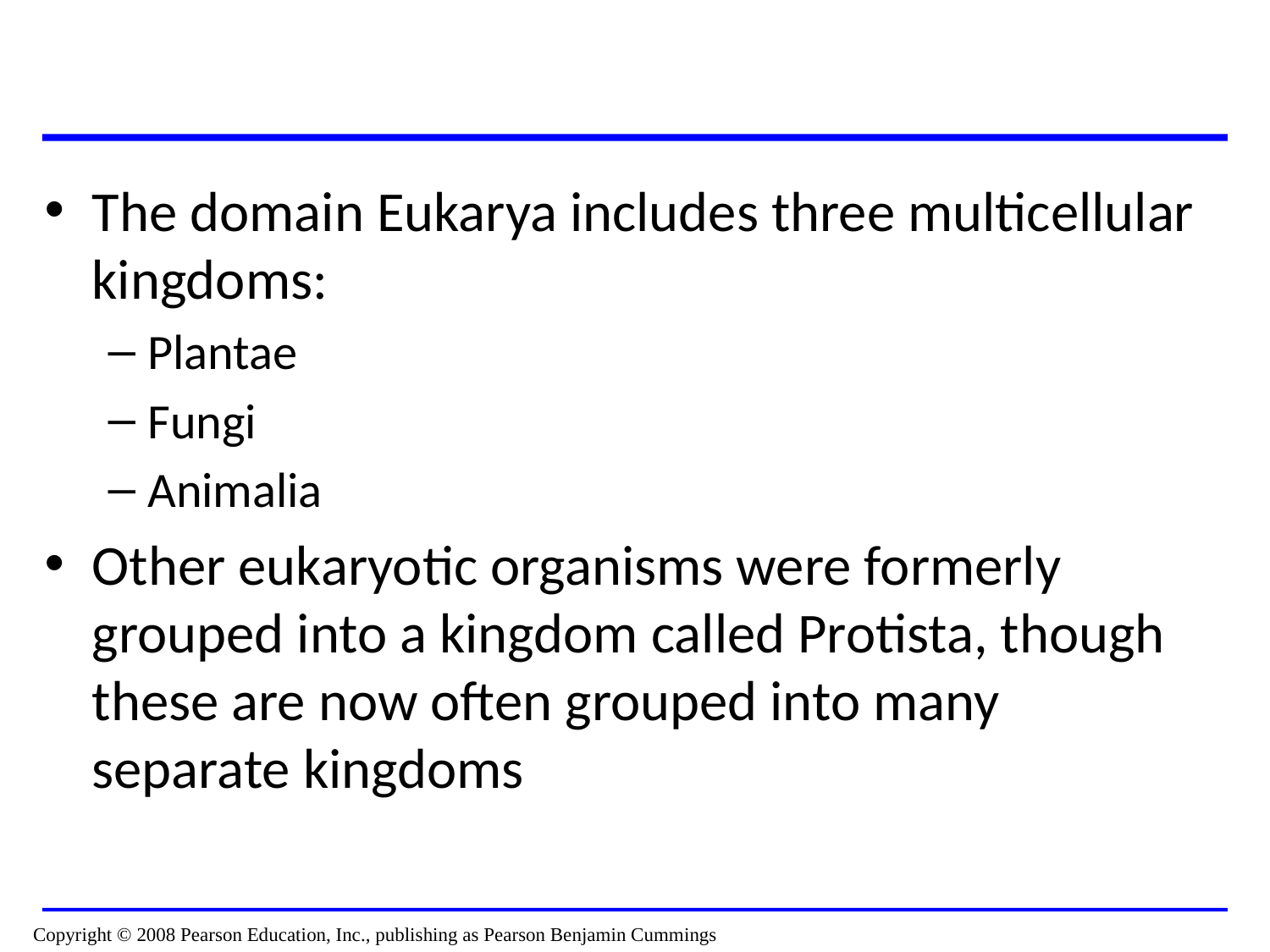

The domain Eukarya includes three multicellular kingdoms:
Plantae
Fungi
Animalia
Other eukaryotic organisms were formerly grouped into a kingdom called Protista, though these are now often grouped into many separate kingdoms

Copyright © 2008 Pearson Education, Inc., publishing as Pearson Benjamin Cummings